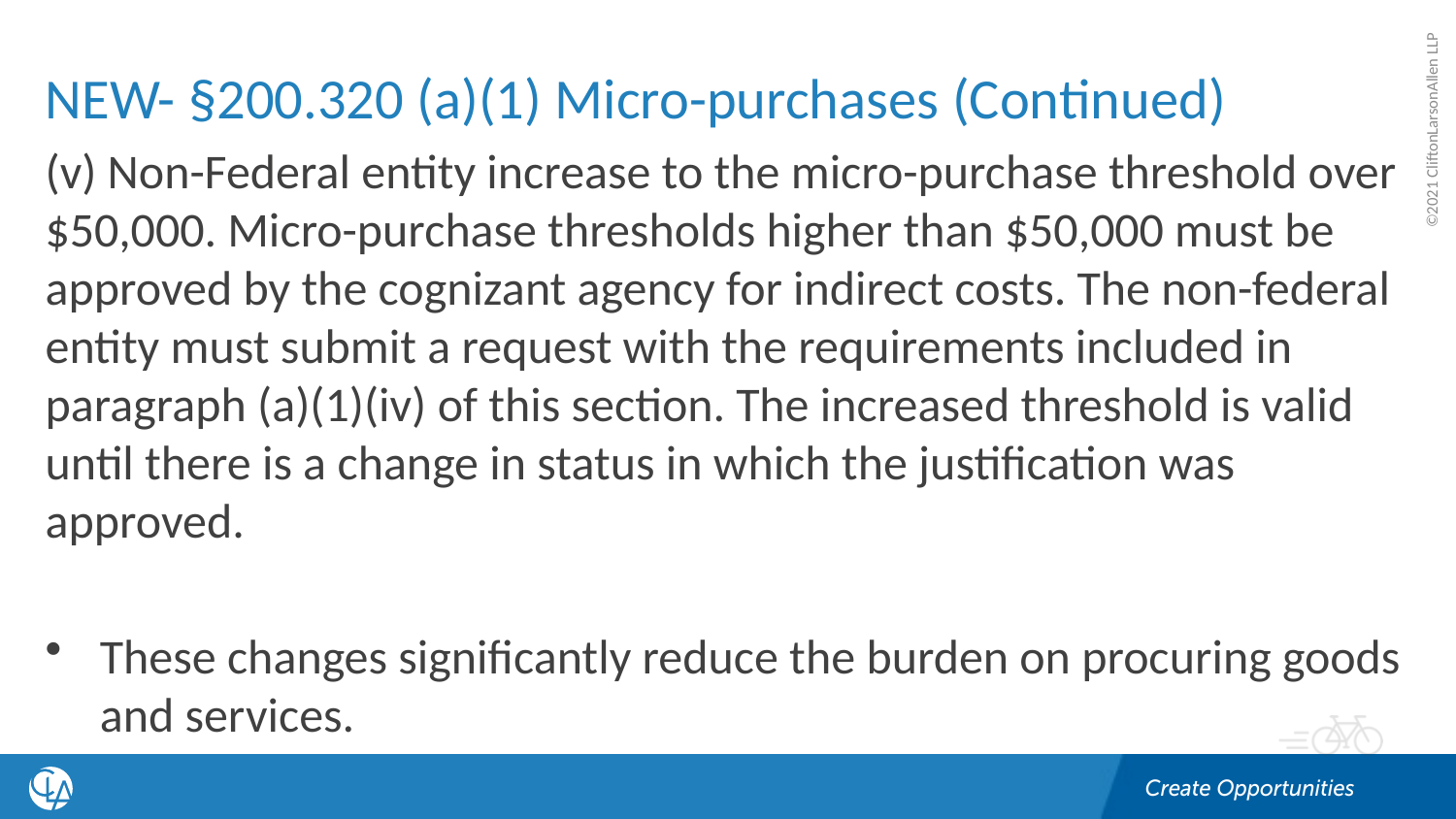

# NEW- §200.320 (a)(1) Micro-purchases (Continued)
(v) Non-Federal entity increase to the micro-purchase threshold over $50,000. Micro-purchase thresholds higher than $50,000 must be approved by the cognizant agency for indirect costs. The non-federal entity must submit a request with the requirements included in paragraph (a)(1)(iv) of this section. The increased threshold is valid until there is a change in status in which the justification was approved.

These changes significantly reduce the burden on procuring goods and services.